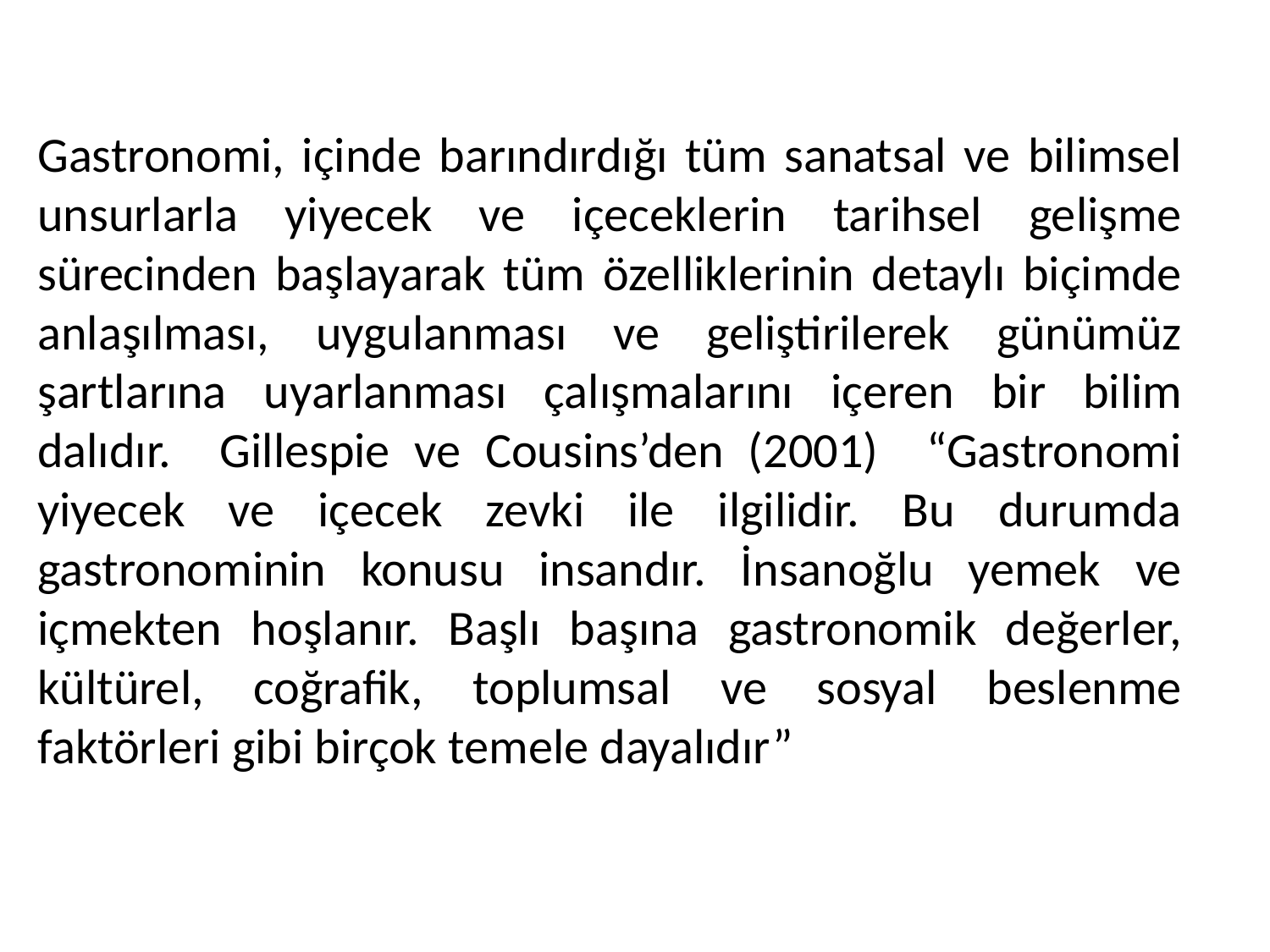

Gastronomi, içinde barındırdığı tüm sanatsal ve bilimsel unsurlarla yiyecek ve içeceklerin tarihsel gelişme sürecinden başlayarak tüm özelliklerinin detaylı biçimde anlaşılması, uygulanması ve geliştirilerek günümüz şartlarına uyarlanması çalışmalarını içeren bir bilim dalıdır.  Gillespie ve Cousins’den (2001)  “Gastronomi yiyecek ve içecek zevki ile ilgilidir. Bu durumda gastronominin konusu insandır. İnsanoğlu yemek ve içmekten hoşlanır. Başlı başına gastronomik değerler, kültürel, coğrafik, toplumsal ve sosyal beslenme faktörleri gibi birçok temele dayalıdır”